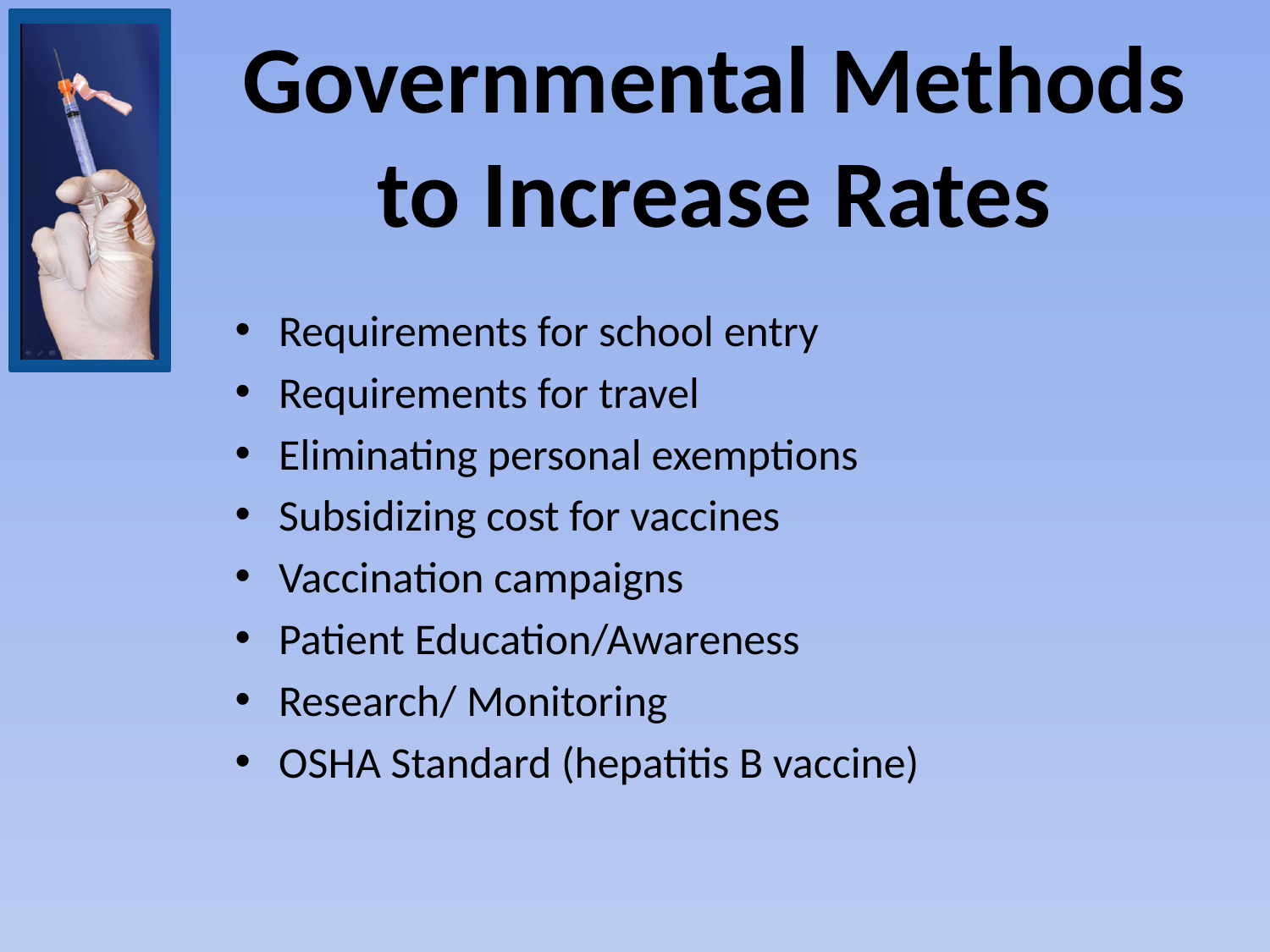

# Governmental Methods to Increase Rates
Requirements for school entry
Requirements for travel
Eliminating personal exemptions
Subsidizing cost for vaccines
Vaccination campaigns
Patient Education/Awareness
Research/ Monitoring
OSHA Standard (hepatitis B vaccine)